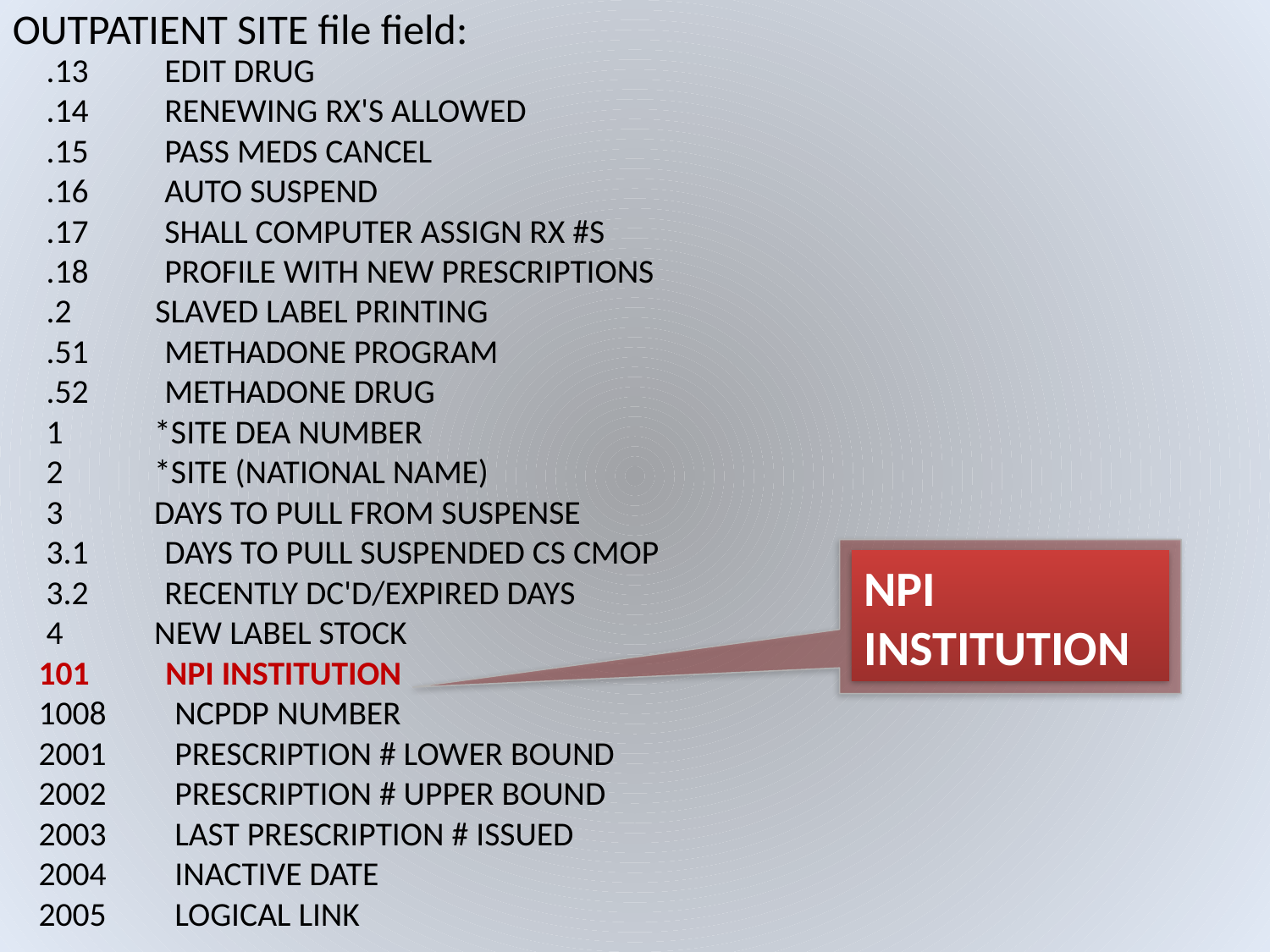

OUTPATIENT SITE file field:

   .13          EDIT DRUG
   .14          RENEWING RX'S ALLOWED
   .15          PASS MEDS CANCEL
   .16          AUTO SUSPEND
   .17          SHALL COMPUTER ASSIGN RX #S
   .18          PROFILE WITH NEW PRESCRIPTIONS
   .2           SLAVED LABEL PRINTING
   .51          METHADONE PROGRAM
   .52          METHADONE DRUG
   1            *SITE DEA NUMBER
   2            *SITE (NATIONAL NAME)
   3            DAYS TO PULL FROM SUSPENSE
   3.1          DAYS TO PULL SUSPENDED CS CMOP
   3.2          RECENTLY DC'D/EXPIRED DAYS
   4            NEW LABEL STOCK
  101          NPI INSTITUTION
  1008         NCPDP NUMBER
  2001         PRESCRIPTION # LOWER BOUND
  2002         PRESCRIPTION # UPPER BOUND
  2003         LAST PRESCRIPTION # ISSUED
  2004         INACTIVE DATE
  2005         LOGICAL LINK

NPI INSTITUTION